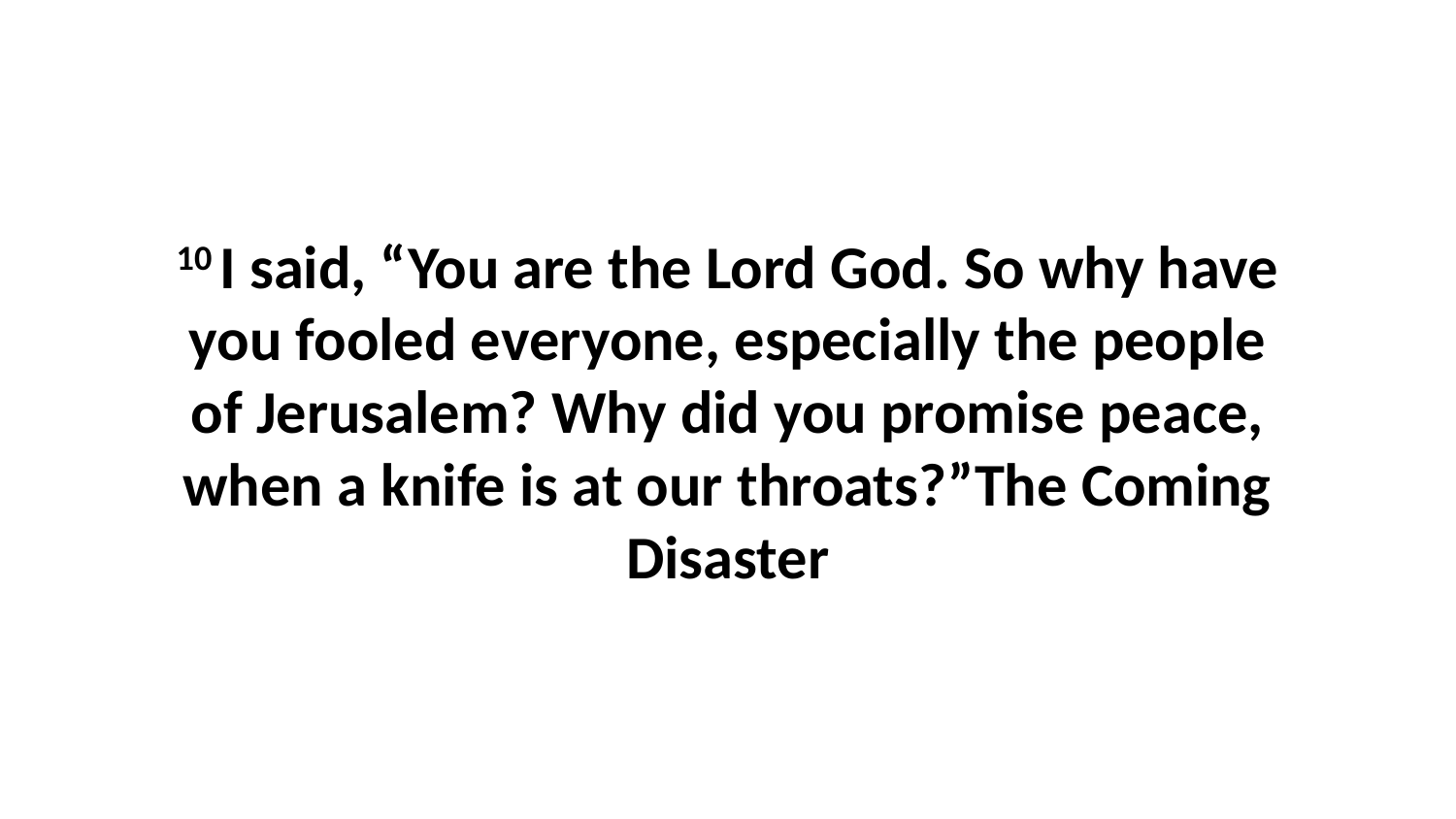

10 I said, “You are the Lord God. So why have you fooled everyone, especially the people of Jerusalem? Why did you promise peace, when a knife is at our throats?”The Coming Disaster